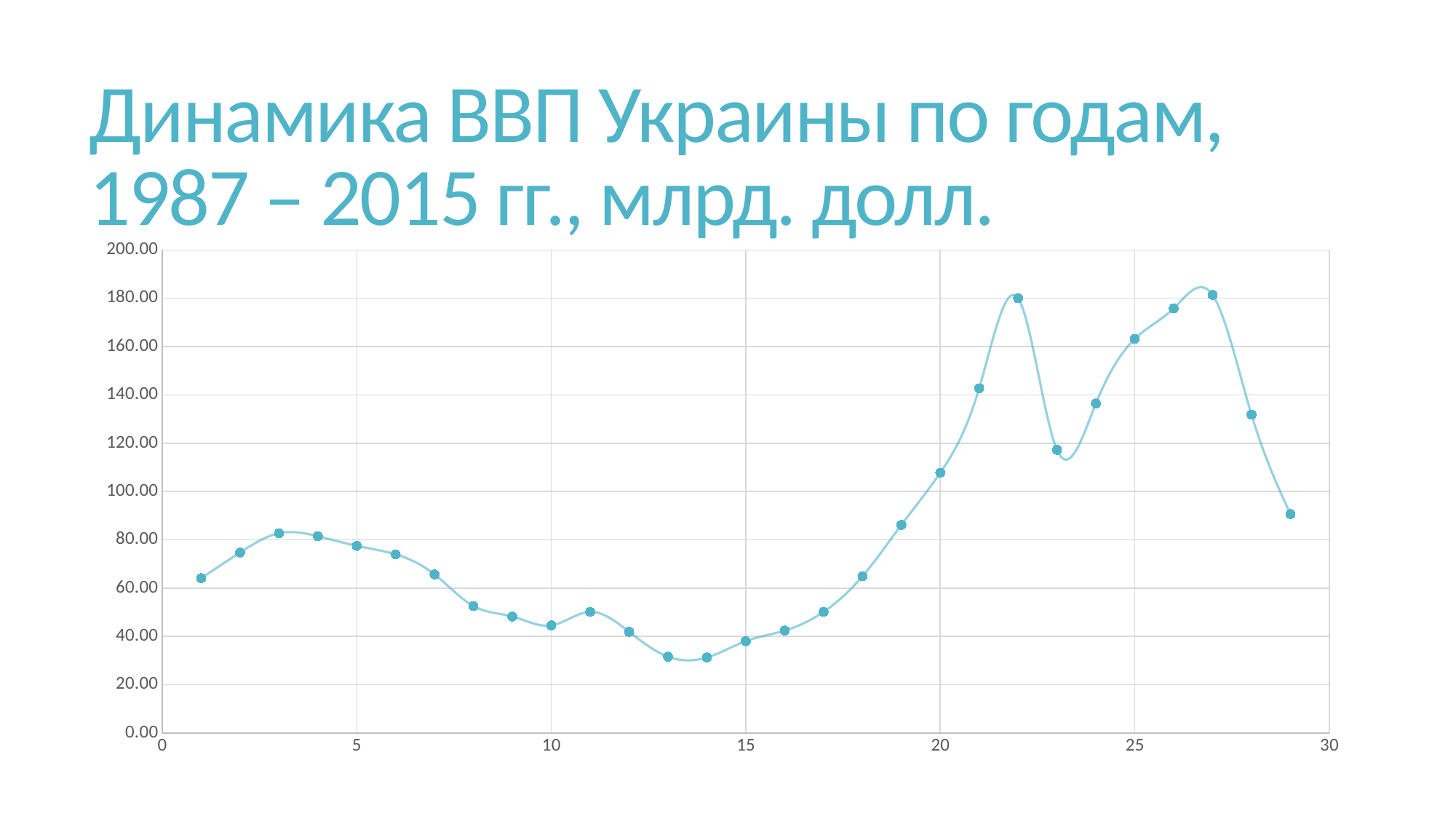

# Динамика ВВП Украины по годам, 1987 – 2015 гг., млрд. долл.

### Chart

| Category | Ukraine, по годам |
|---|---|